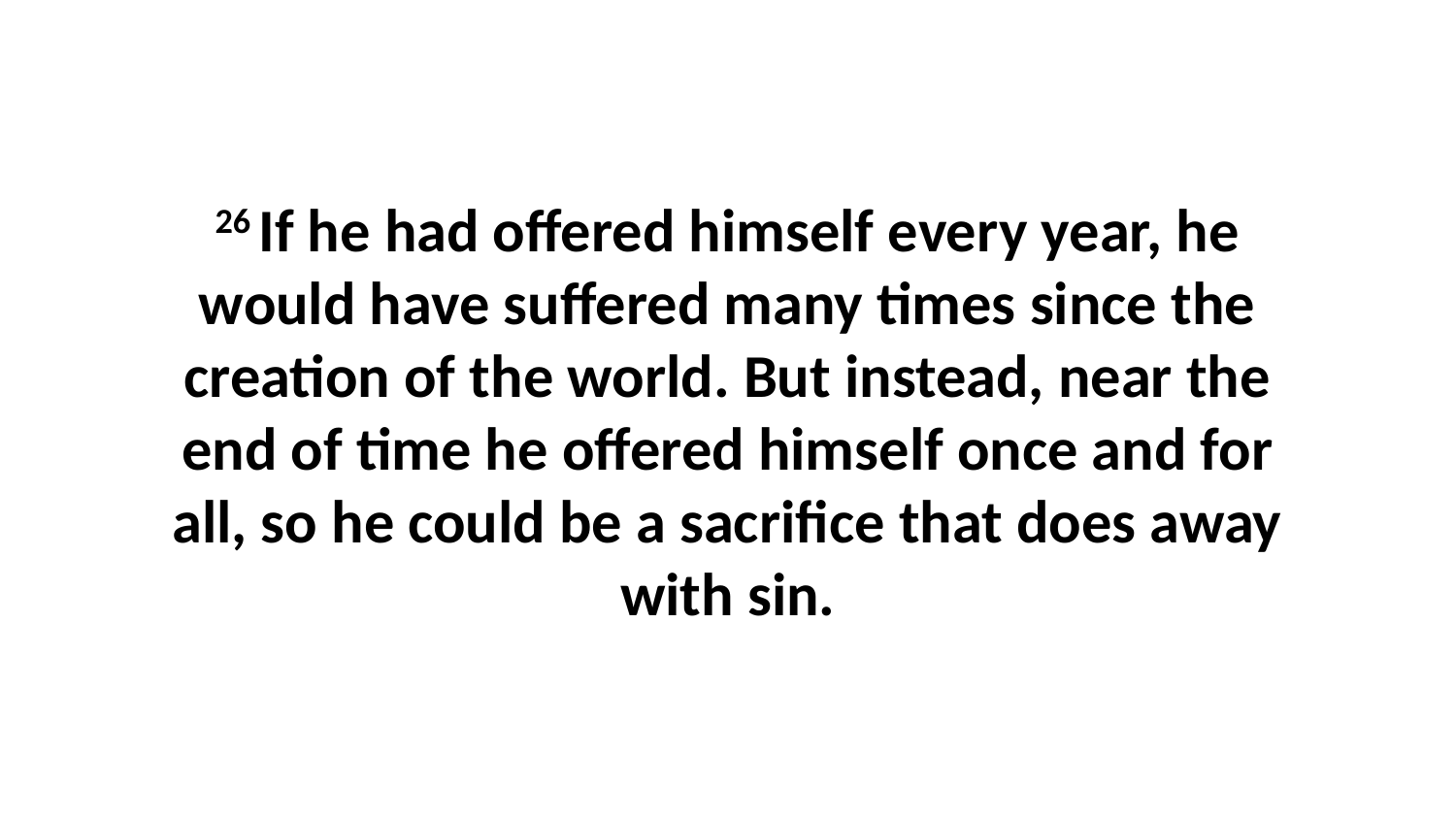

26 If he had offered himself every year, he would have suffered many times since the creation of the world. But instead, near the end of time he offered himself once and for all, so he could be a sacrifice that does away with sin.